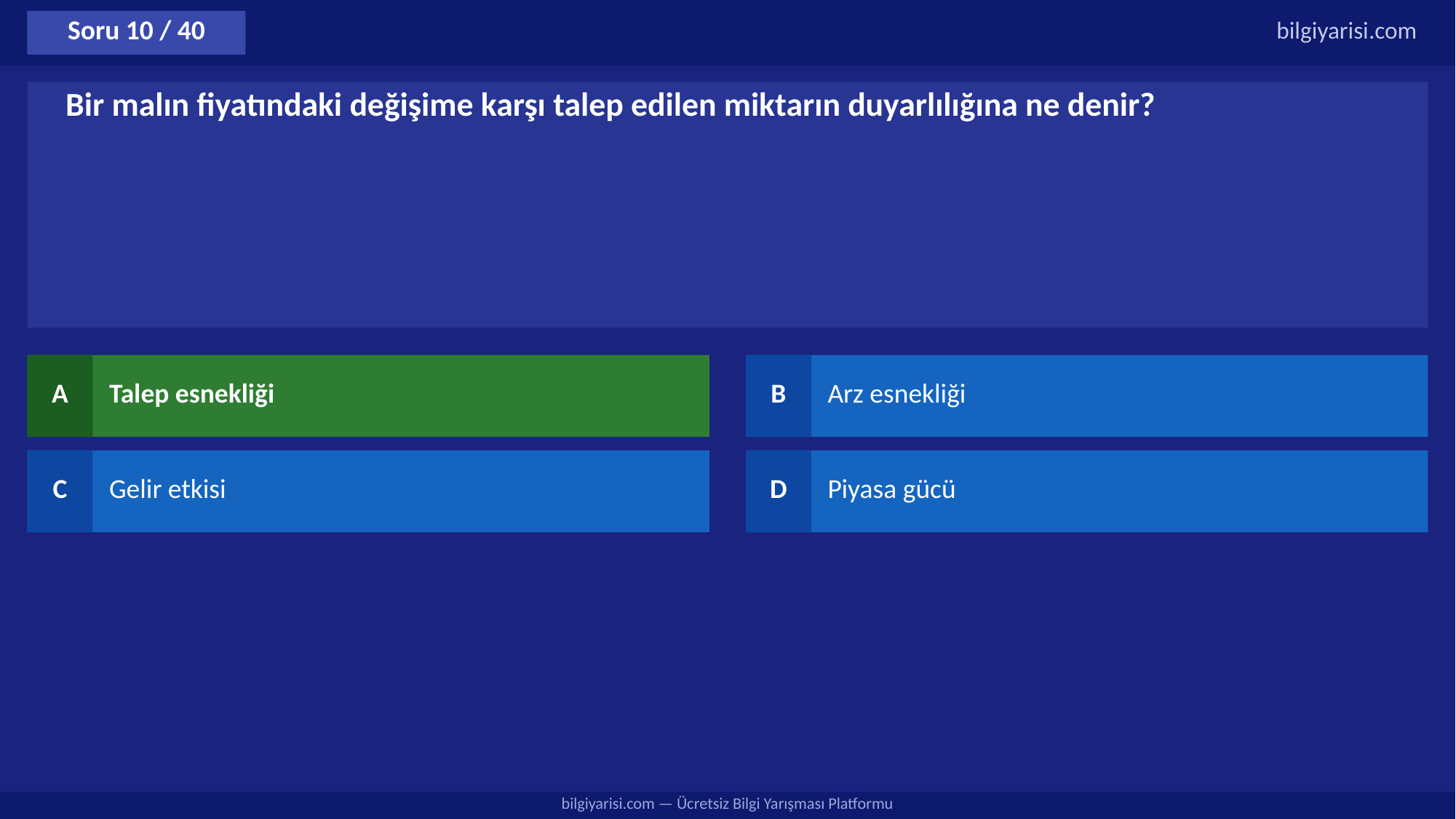

Soru 10 / 40
bilgiyarisi.com

Bir malın fiyatındaki değişime karşı talep edilen miktarın duyarlılığına ne denir?

A
Talep esnekliği

B
Arz esnekliği

C
Gelir etkisi

D
Piyasa gücü
bilgiyarisi.com — Ücretsiz Bilgi Yarışması Platformu